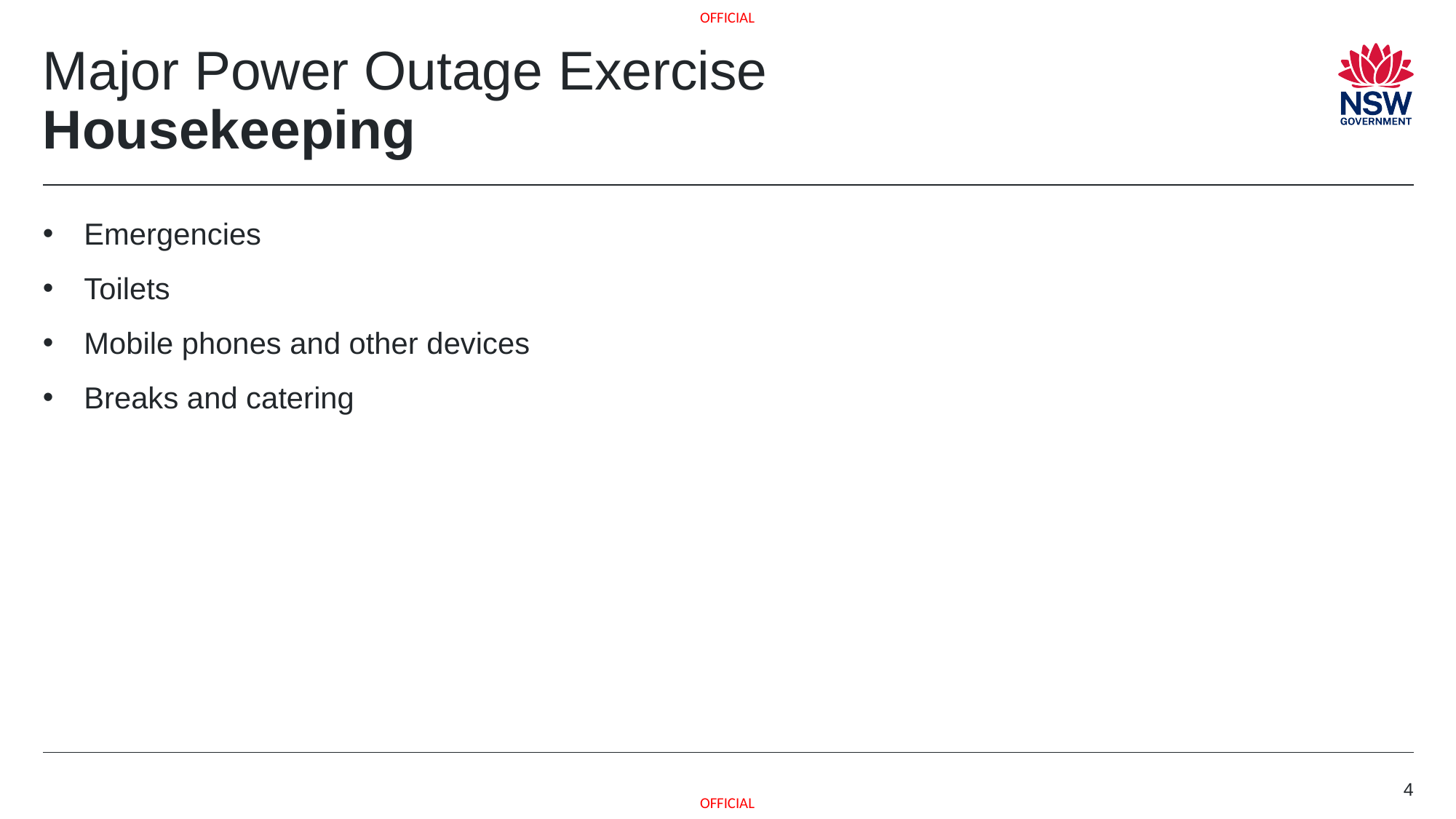

# Major Power Outage Exercise Housekeeping
Emergencies
Toilets
Mobile phones and other devices
Breaks and catering
4